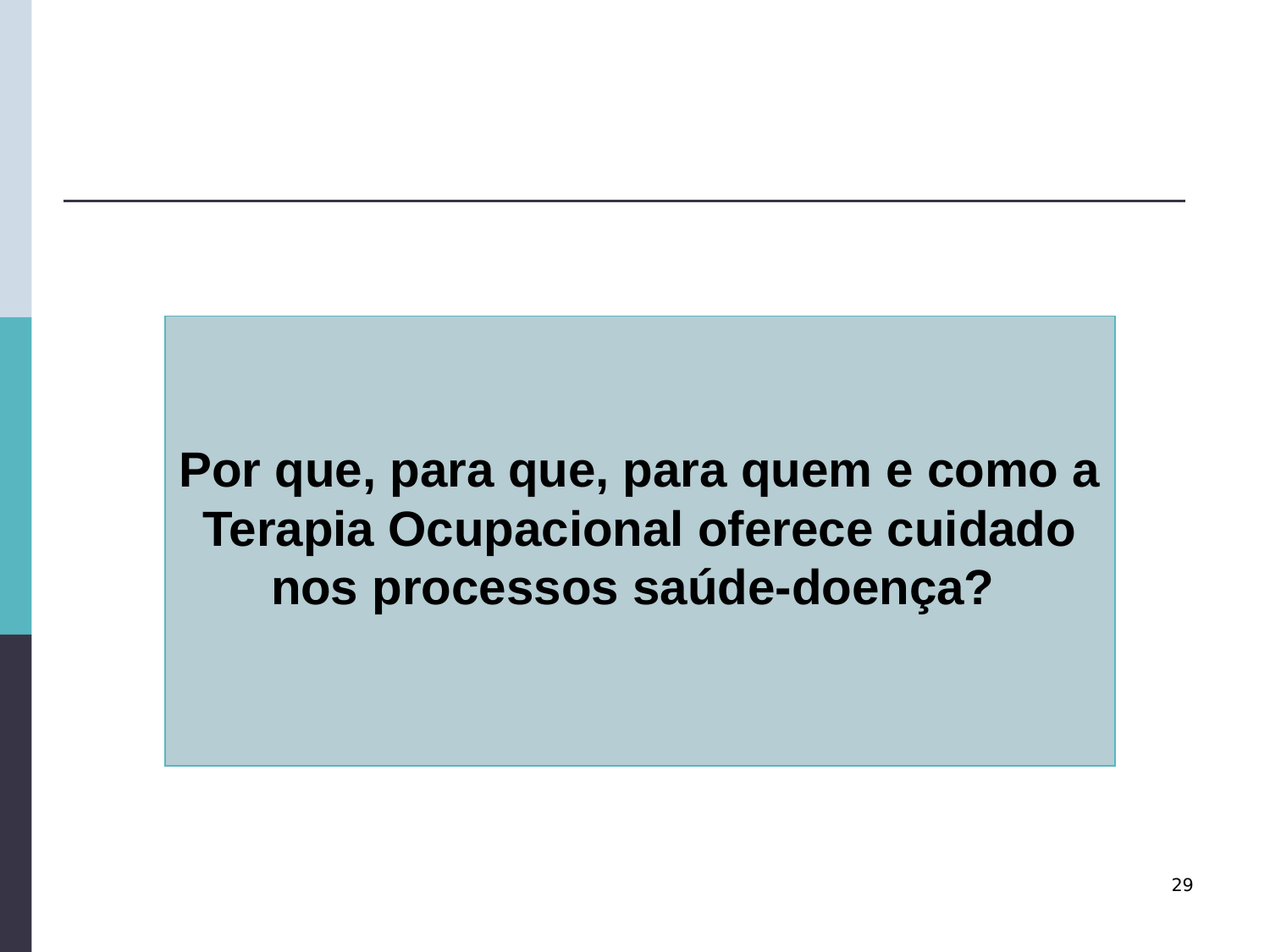

Por que, para que, para quem e como a Terapia Ocupacional oferece cuidado nos processos saúde-doença?

29